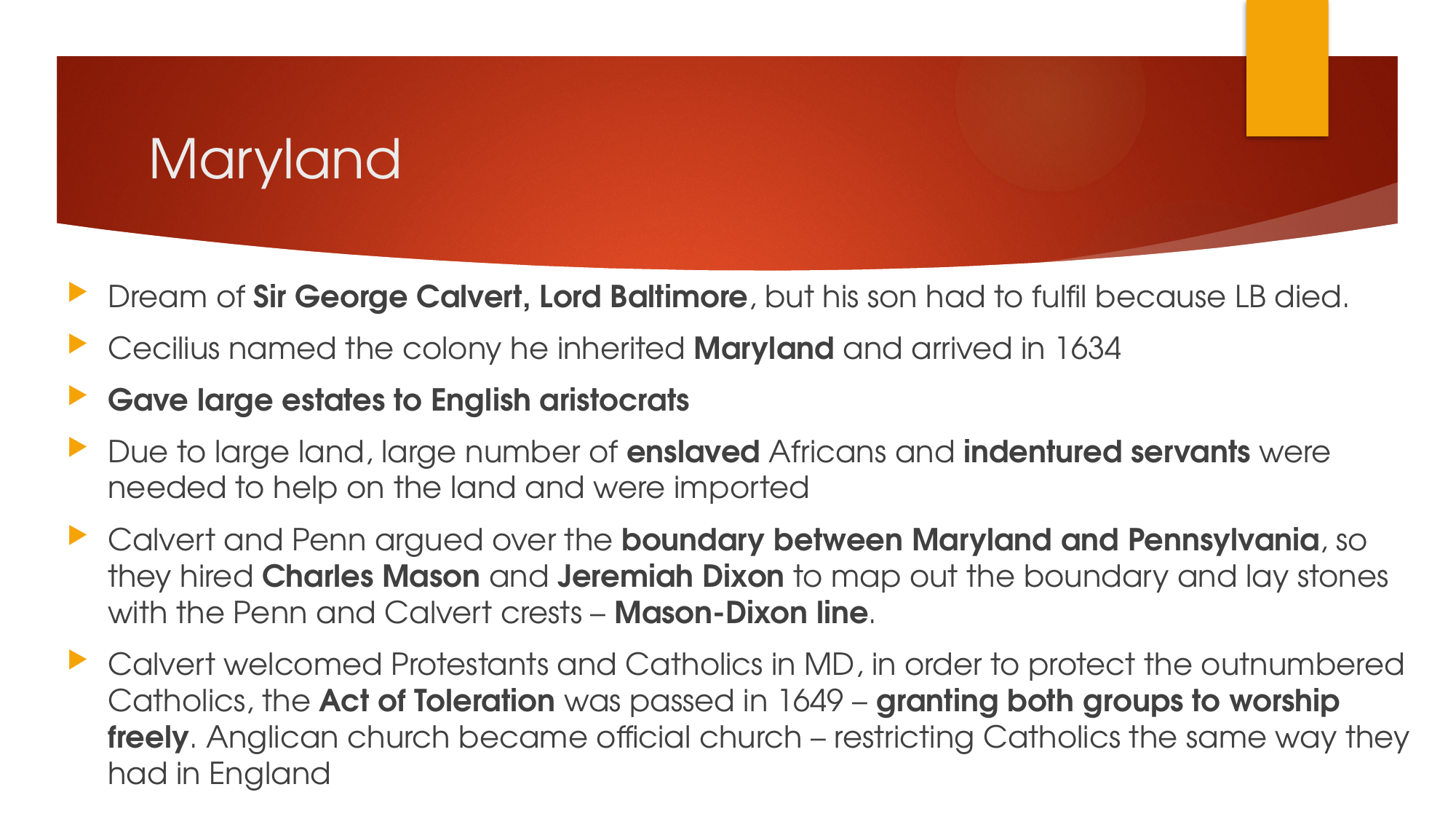

# Maryland
Dream of Sir George Calvert, Lord Baltimore, but his son had to fulfil because LB died.
Cecilius named the colony he inherited Maryland and arrived in 1634
Gave large estates to English aristocrats
Due to large land, large number of enslaved Africans and indentured servants were needed to help on the land and were imported
Calvert and Penn argued over the boundary between Maryland and Pennsylvania, so they hired Charles Mason and Jeremiah Dixon to map out the boundary and lay stones with the Penn and Calvert crests – Mason-Dixon line.
Calvert welcomed Protestants and Catholics in MD, in order to protect the outnumbered Catholics, the Act of Toleration was passed in 1649 – granting both groups to worship freely. Anglican church became official church – restricting Catholics the same way they had in England